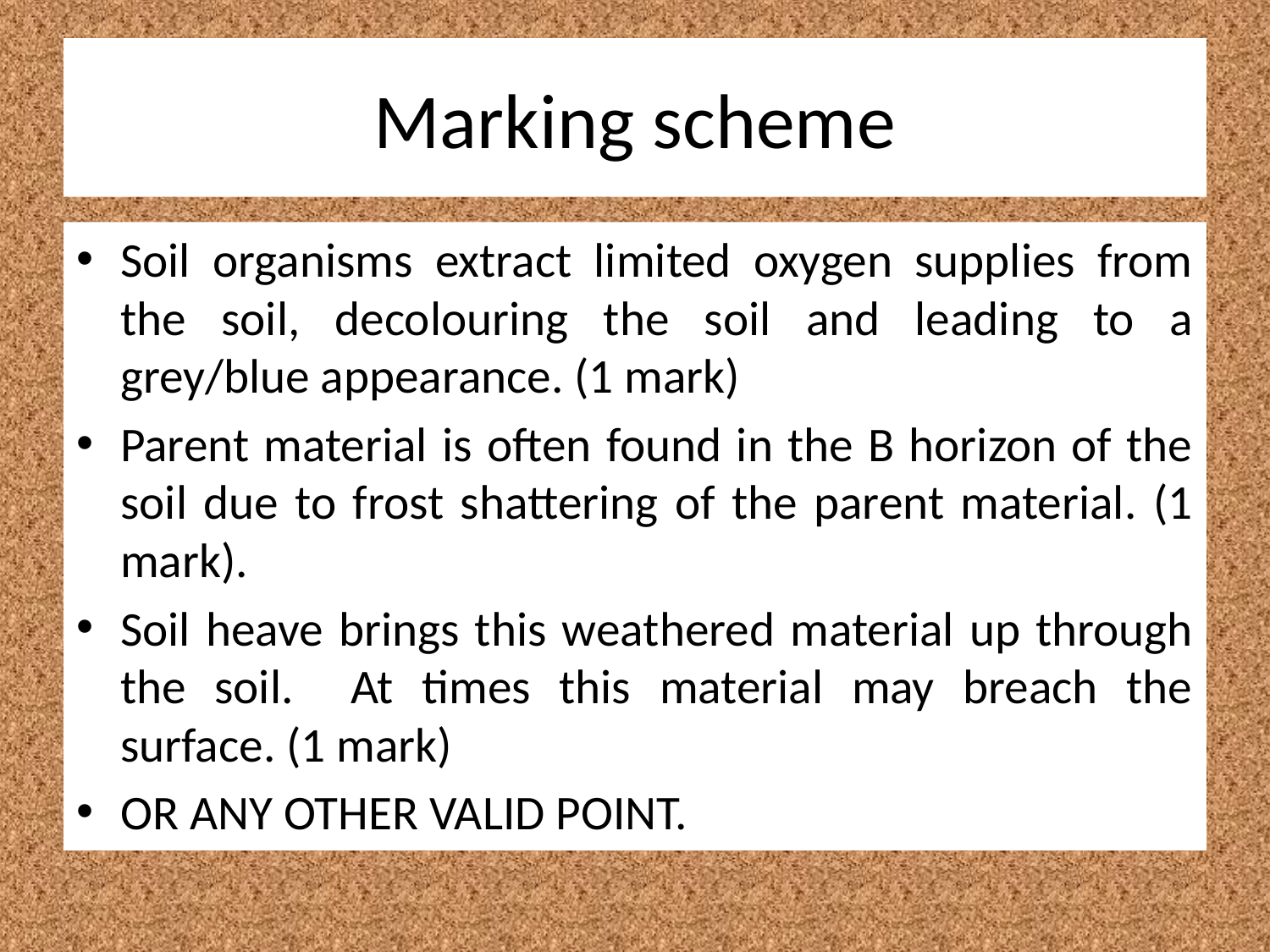

# Marking scheme
Soil organisms extract limited oxygen supplies from the soil, decolouring the soil and leading to a grey/blue appearance. (1 mark)
Parent material is often found in the B horizon of the soil due to frost shattering of the parent material. (1 mark).
Soil heave brings this weathered material up through the soil.  At times this material may breach the surface. (1 mark)
OR ANY OTHER VALID POINT.